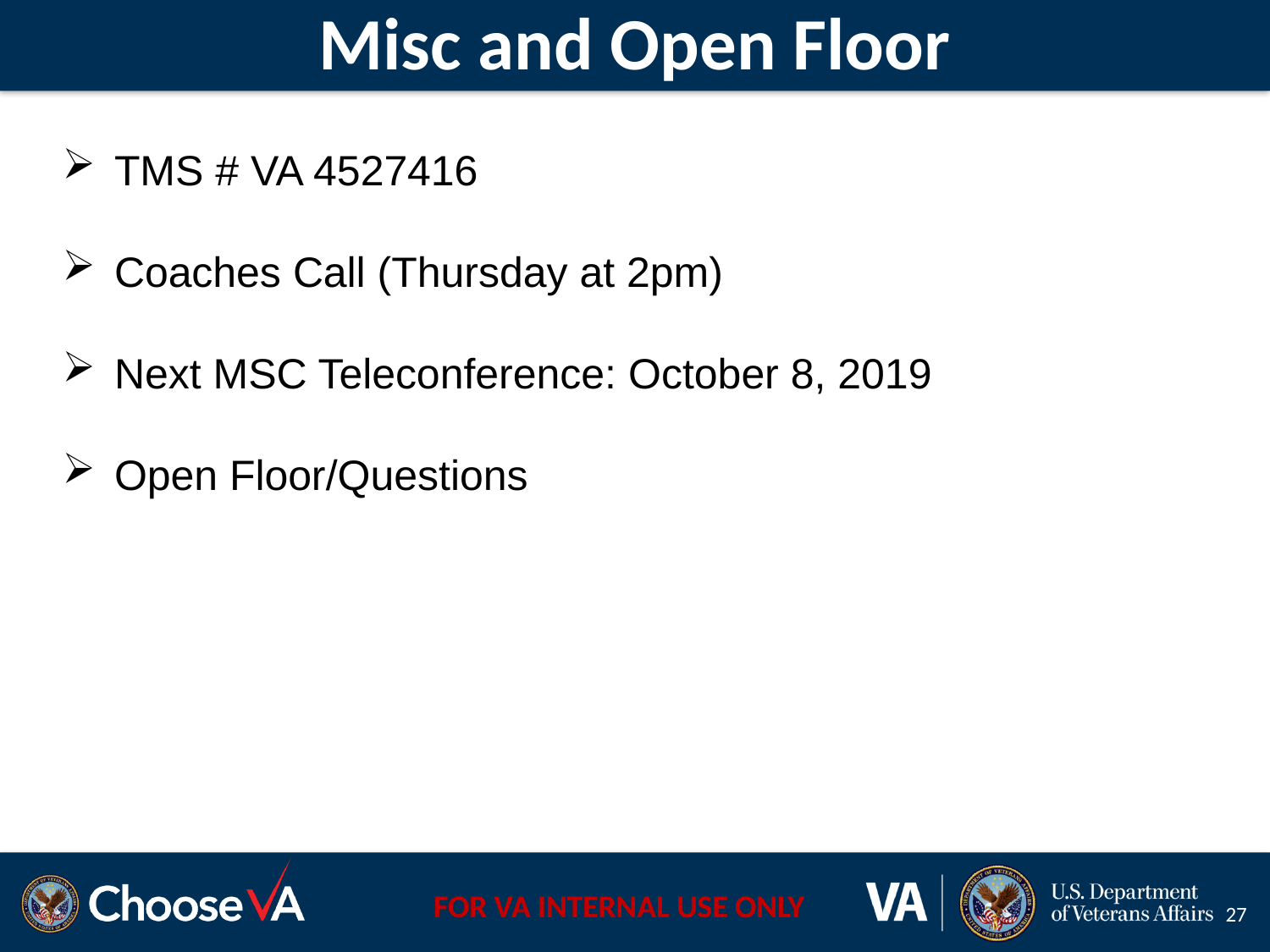

# Misc and Open Floor
 TMS # VA 4527416

 Coaches Call (Thursday at 2pm)

 Next MSC Teleconference: October 8, 2019

 Open Floor/Questions
27